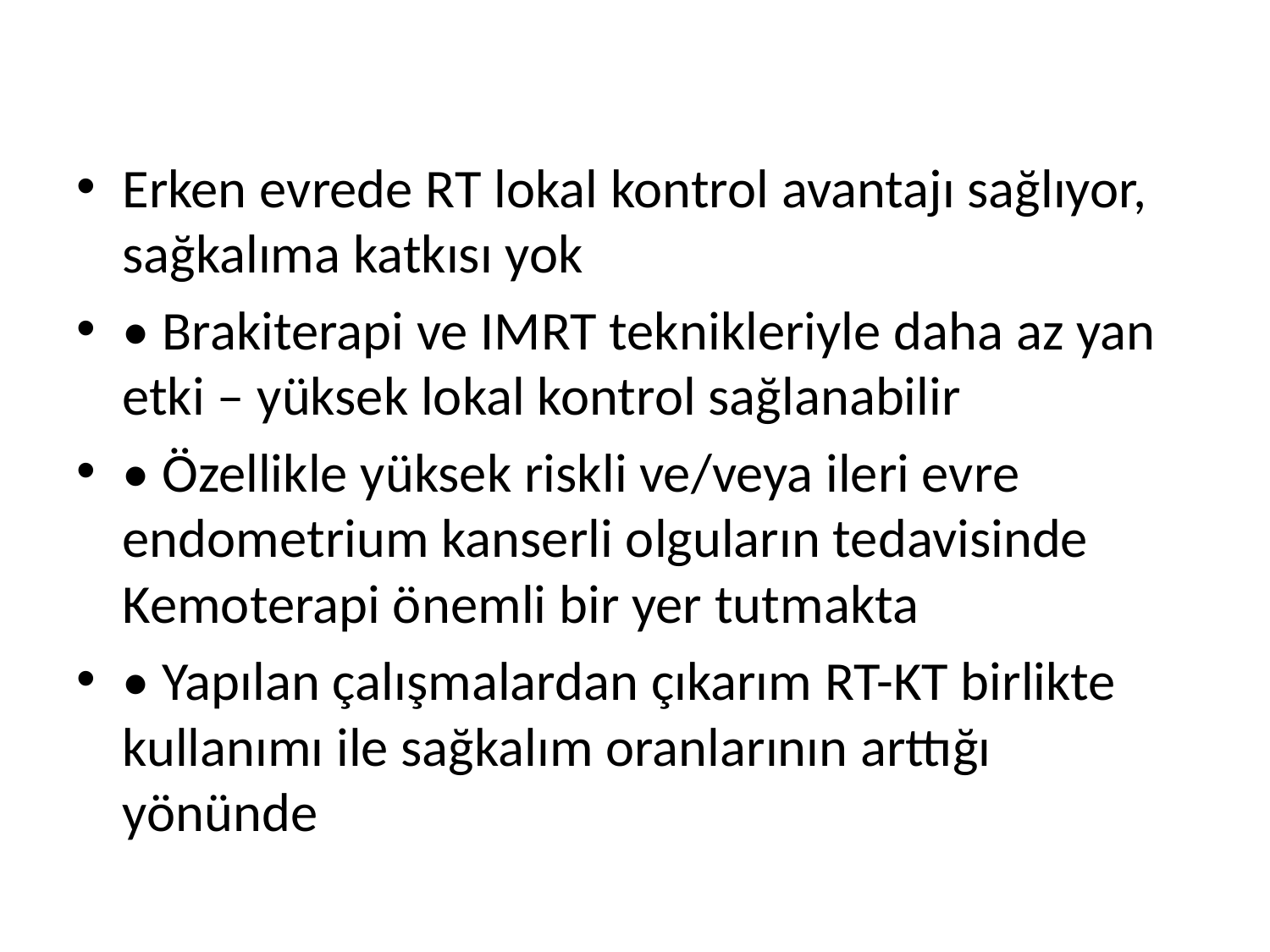

#
Erken evrede RT lokal kontrol avantajı sağlıyor, sağkalıma katkısı yok
• Brakiterapi ve IMRT teknikleriyle daha az yan etki – yüksek lokal kontrol sağlanabilir
• Özellikle yüksek riskli ve/veya ileri evre endometrium kanserli olguların tedavisinde Kemoterapi önemli bir yer tutmakta
• Yapılan çalışmalardan çıkarım RT-KT birlikte kullanımı ile sağkalım oranlarının arttığı yönünde